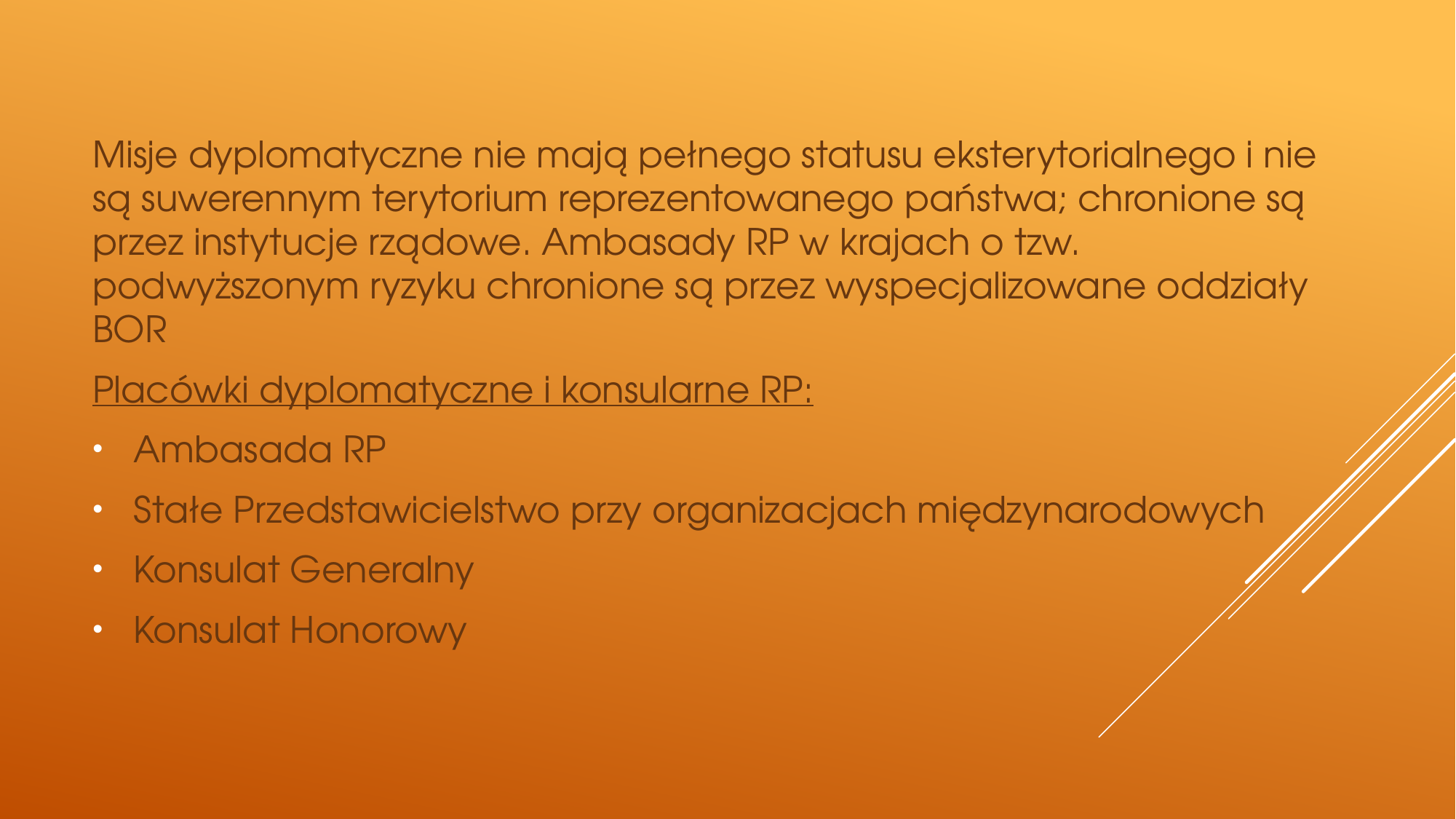

Misje dyplomatyczne nie mają pełnego statusu eksterytorialnego i nie są suwerennym terytorium reprezentowanego państwa; chronione są przez instytucje rządowe. Ambasady RP w krajach o tzw. podwyższonym ryzyku chronione są przez wyspecjalizowane oddziały BOR
Placówki dyplomatyczne i konsularne RP:
Ambasada RP
Stałe Przedstawicielstwo przy organizacjach międzynarodowych
Konsulat Generalny
Konsulat Honorowy